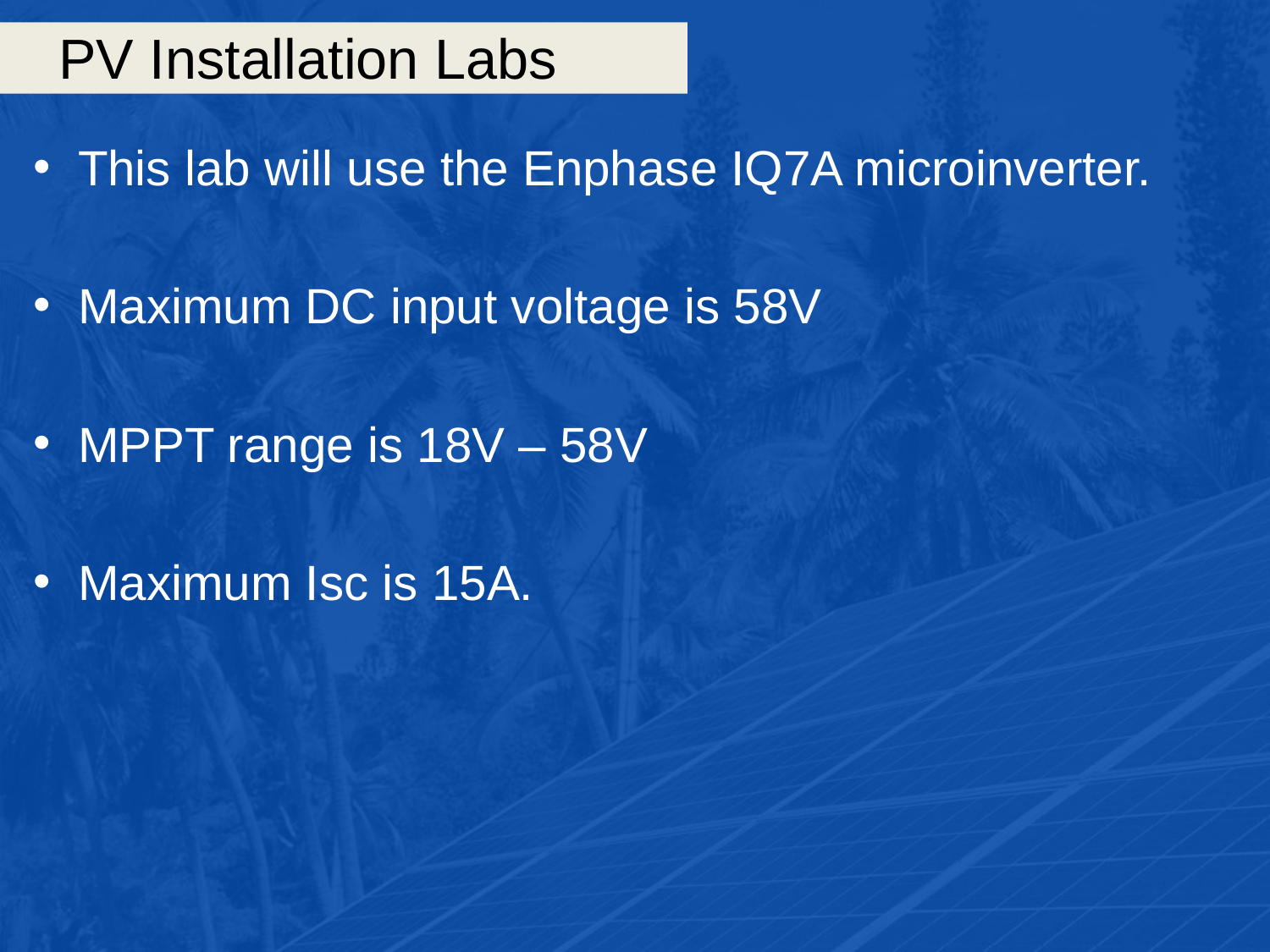

# PV Installation Labs
This lab will use the Enphase IQ7A microinverter.

Maximum DC input voltage is 58V

MPPT range is 18V – 58V

Maximum Isc is 15A.